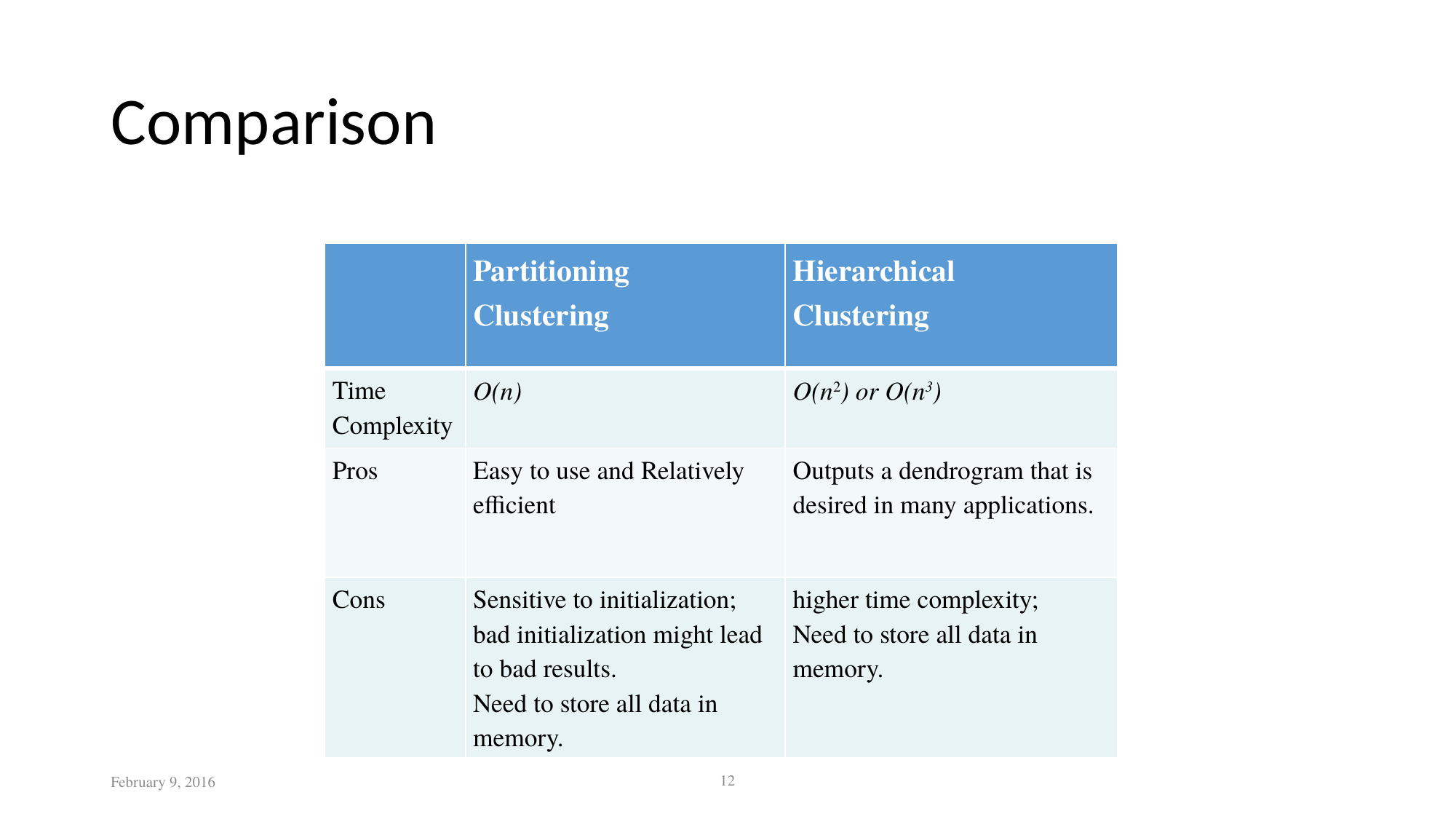

# Comparison
|  | Partitioning Clustering | Hierarchical Clustering |
| --- | --- | --- |
| Time Complexity | O(n) | O(n2) or O(n3) |
| Pros | Easy to use and Relatively efficient | Outputs a dendrogram that is desired in many applications. |
| Cons | Sensitive to initialization; bad initialization might lead to bad results. Need to store all data in memory. | higher time complexity; Need to store all data in memory. |
February 9, 2016
12